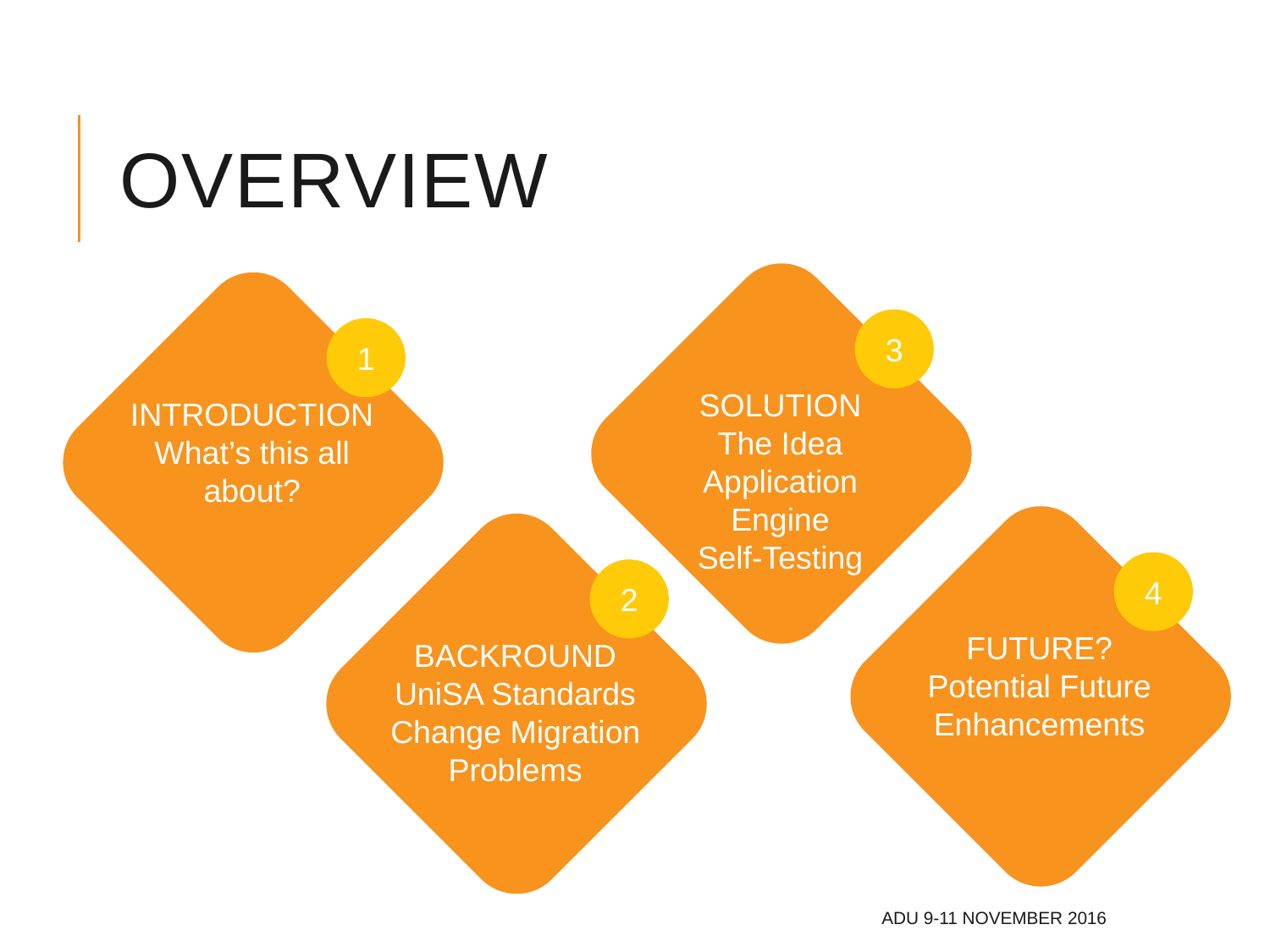

# Overview

3

1
SOLUTION
The Idea
Application Engine
Self-Testing
INTRODUCTION
What’s this all about?

4

2
FUTURE?
Potential Future Enhancements
BACKROUND
UniSA Standards
Change Migration
Problems
ADU 9-11 November 2016